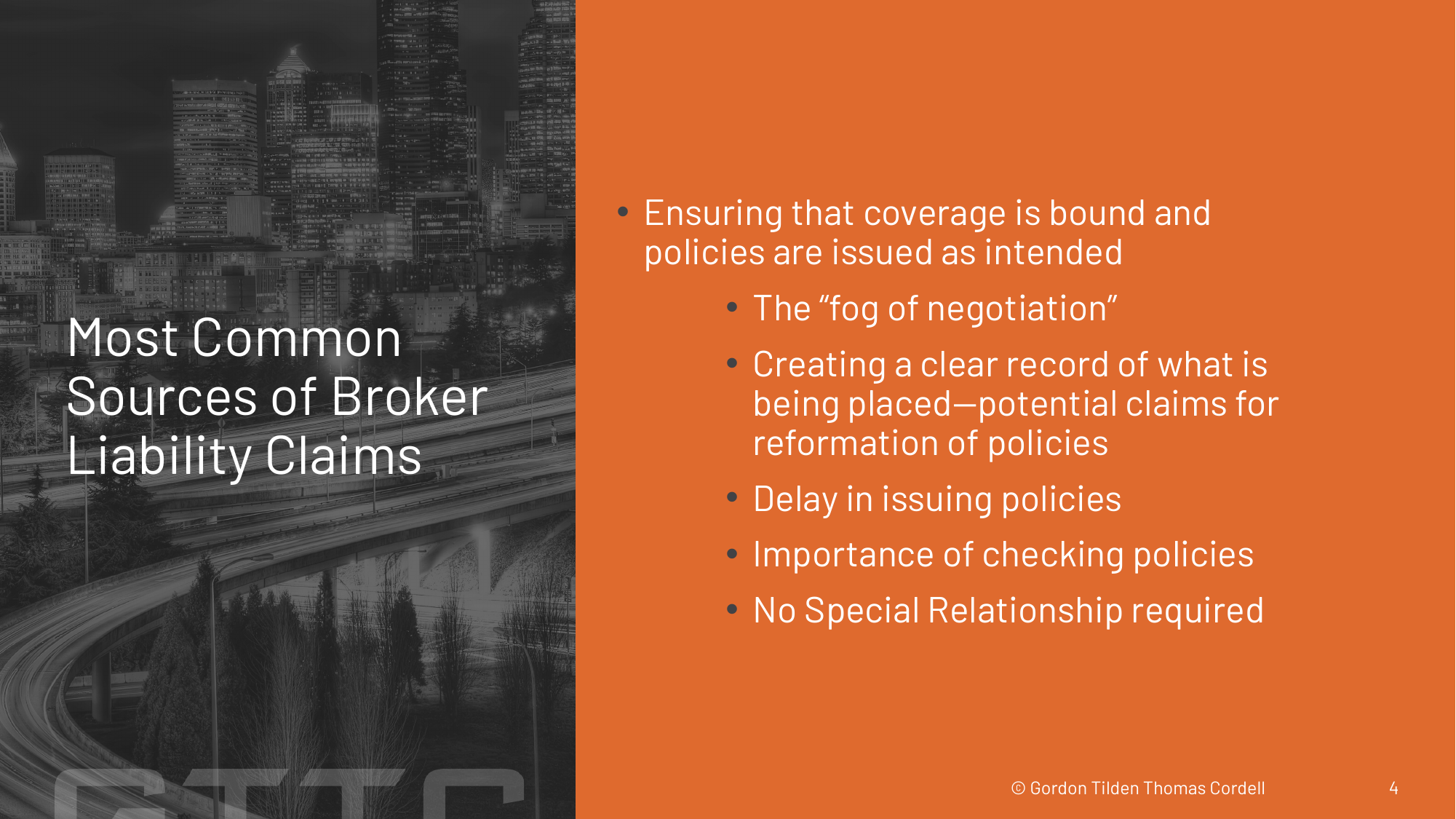

# Most Common Sources of Broker Liability Claims
Ensuring that coverage is bound and policies are issued as intended
The “fog of negotiation”
Creating a clear record of what is being placed—potential claims for reformation of policies
Delay in issuing policies
Importance of checking policies
No Special Relationship required

4
© Gordon Tilden Thomas Cordell
© Gordon Tilden Thomas Cordell
4